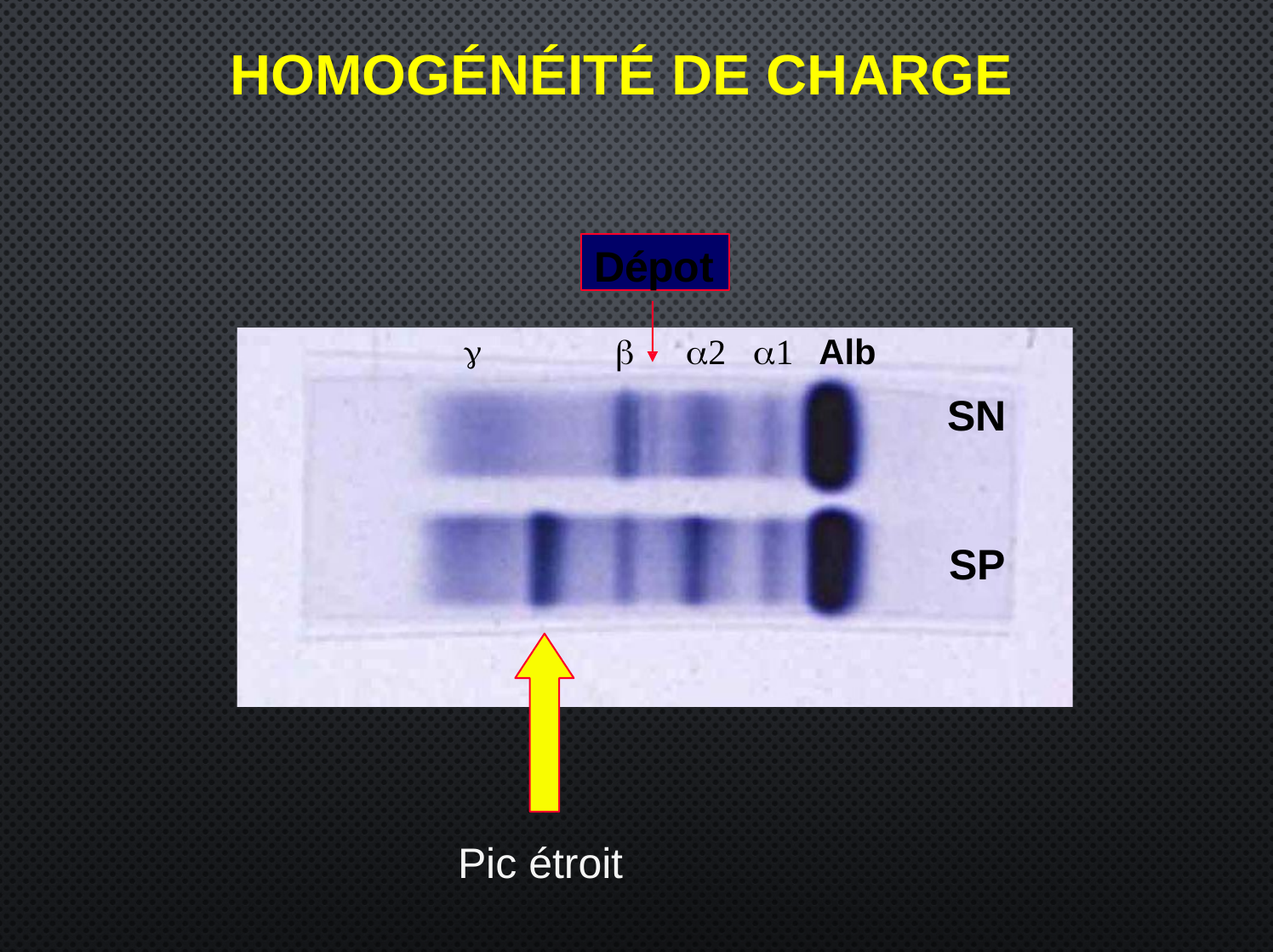

# Homogénéité de charge
Dépot

β	α2	α1	Alb
γ
SN
SP

Pic étroit